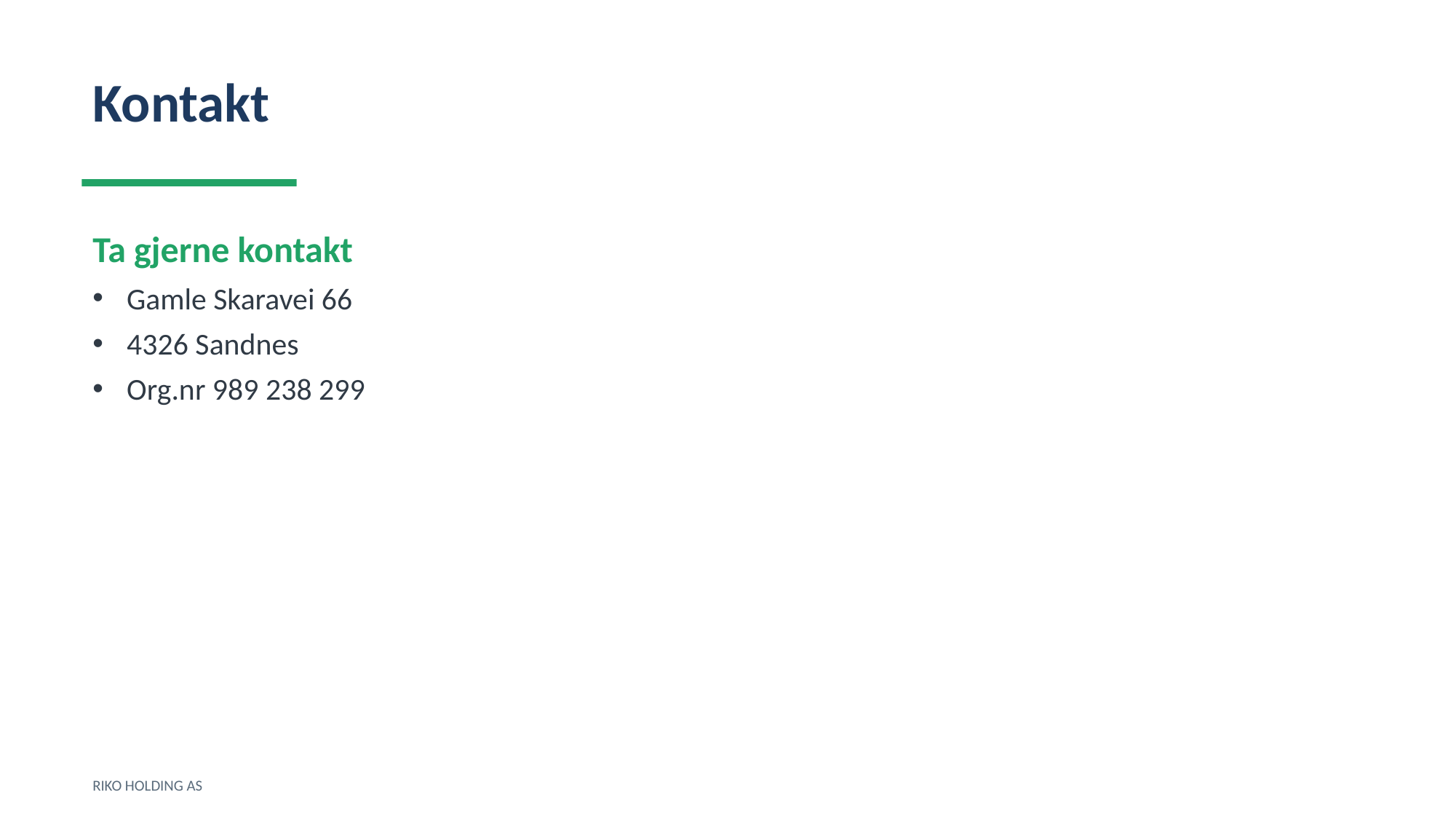

Kontakt

Ta gjerne kontakt
Gamle Skaravei 66
4326 Sandnes
Org.nr 989 238 299
RIKO HOLDING AS